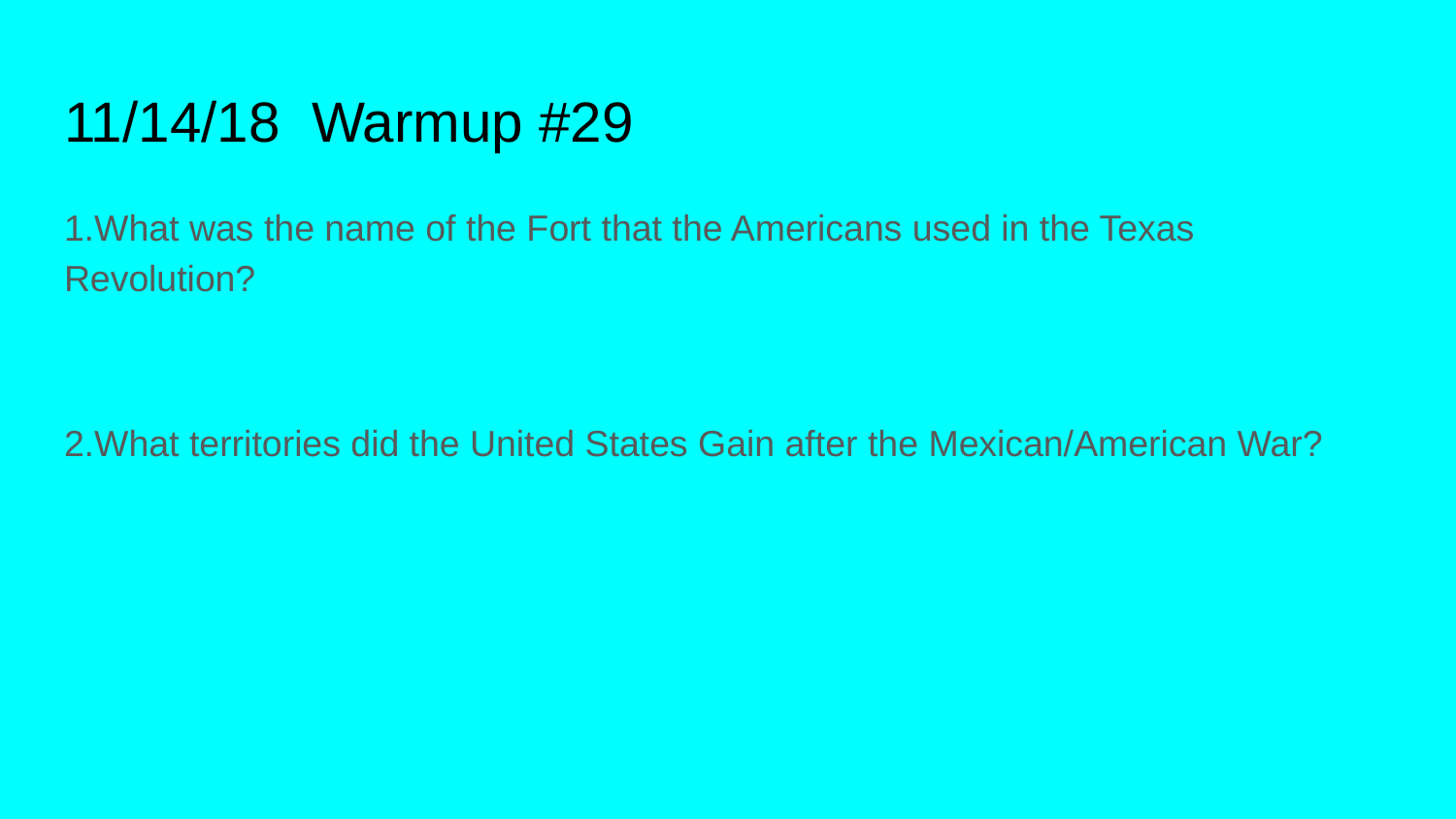

# 11/14/18  Warmup #29
1.What was the name of the Fort that the Americans used in the Texas Revolution?

2.What territories did the United States Gain after the Mexican/American War?